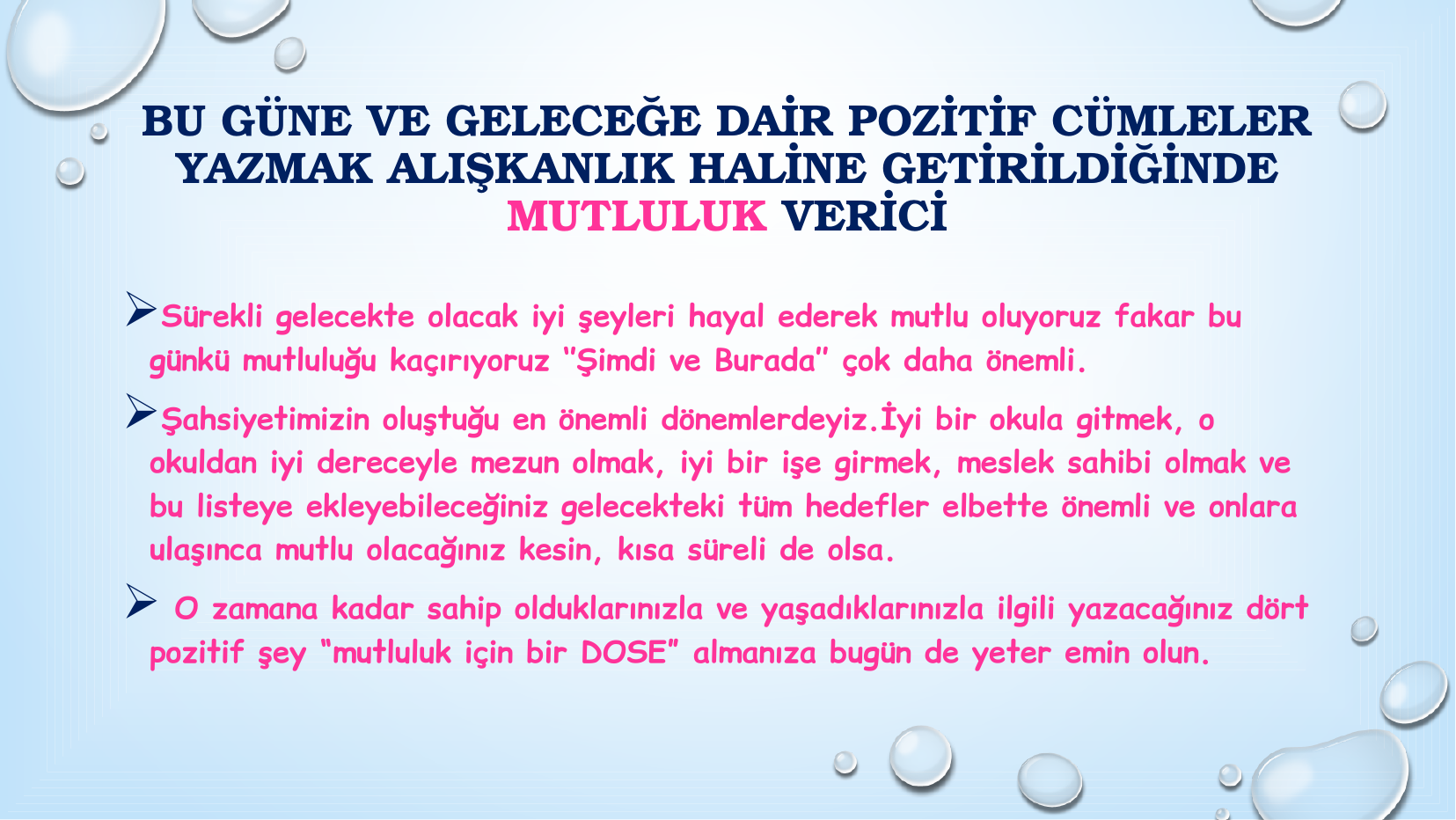

# Bu güne ve geleceğe dair pozitif cümleler yazmak alışkanlık haline getirildiğinde mutluluk verici
Sürekli gelecekte olacak iyi şeyleri hayal ederek mutlu oluyoruz fakar bu günkü mutluluğu kaçırıyoruz ‘’Şimdi ve Burada’’ çok daha önemli.
Şahsiyetimizin oluştuğu en önemli dönemlerdeyiz.İyi bir okula gitmek, o okuldan iyi dereceyle mezun olmak, iyi bir işe girmek, meslek sahibi olmak ve bu listeye ekleyebileceğiniz gelecekteki tüm hedefler elbette önemli ve onlara ulaşınca mutlu olacağınız kesin, kısa süreli de olsa.
 O zamana kadar sahip olduklarınızla ve yaşadıklarınızla ilgili yazacağınız dört pozitif şey “mutluluk için bir DOSE” almanıza bugün de yeter emin olun.